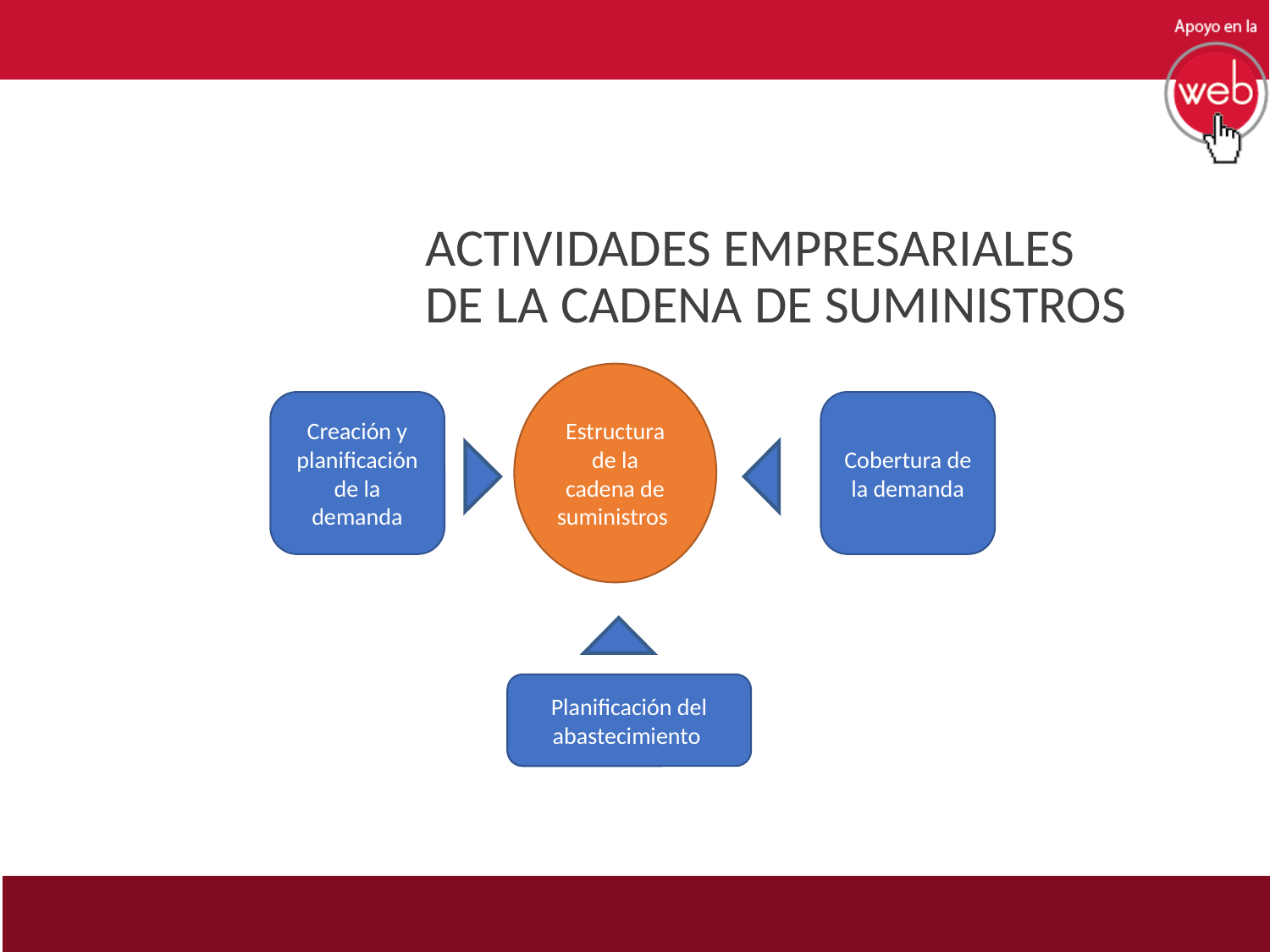

ACTIVIDADES EMPRESARIALES
DE LA CADENA DE SUMINISTROS
Estructura de la cadena de suministros
Creación y planificación de la demanda
Cobertura de la demanda

Planificación del abastecimiento